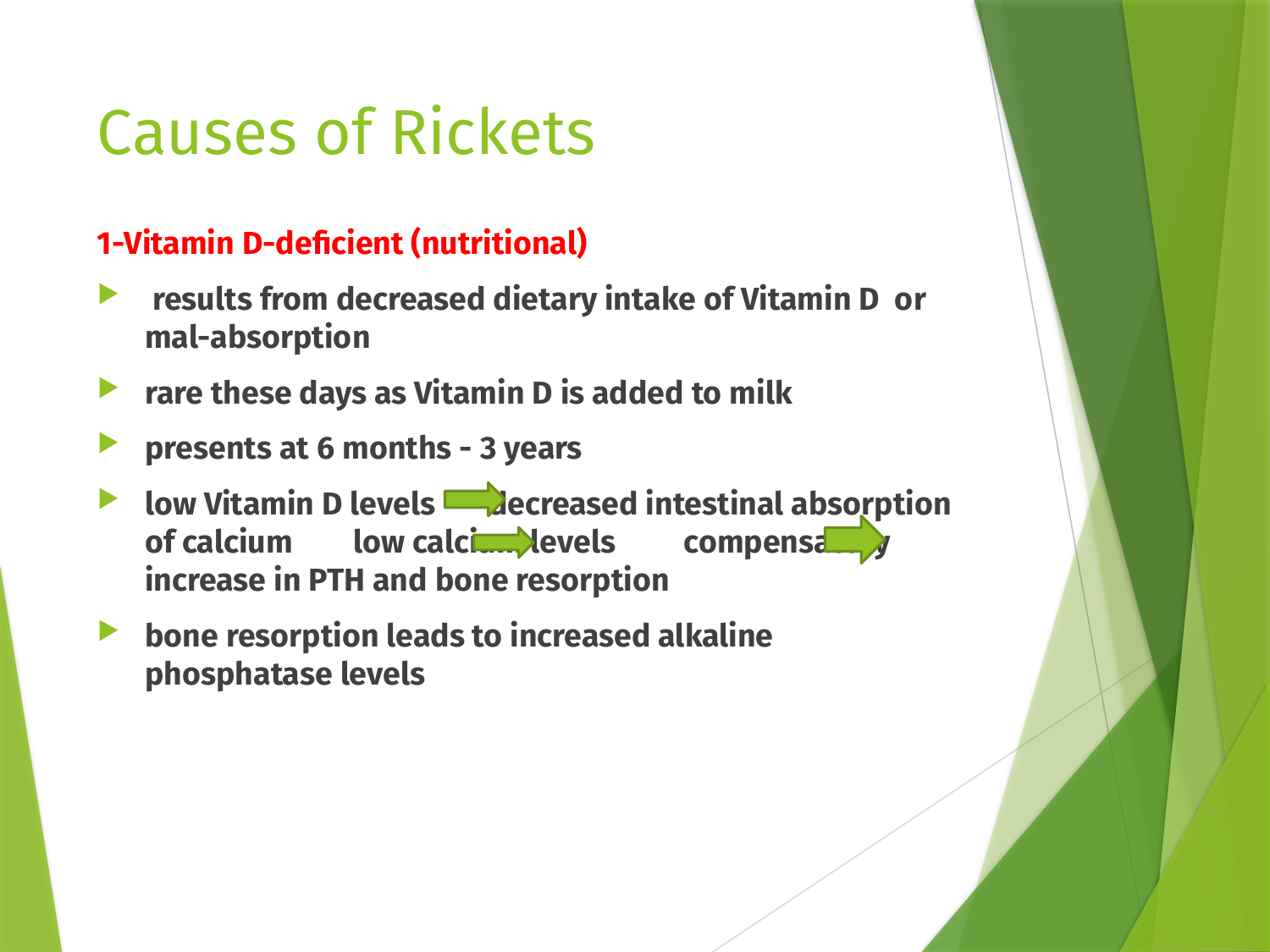

# Causes of Rickets
1-Vitamin D-deficient (nutritional)
 results from decreased dietary intake of Vitamin D  or mal-absorption
rare these days as Vitamin D is added to milk
presents at 6 months - 3 years
low Vitamin D levels       decreased intestinal absorption of calcium        low calcium levels         compensatory increase in PTH and bone resorption
bone resorption leads to increased alkaline phosphatase levels